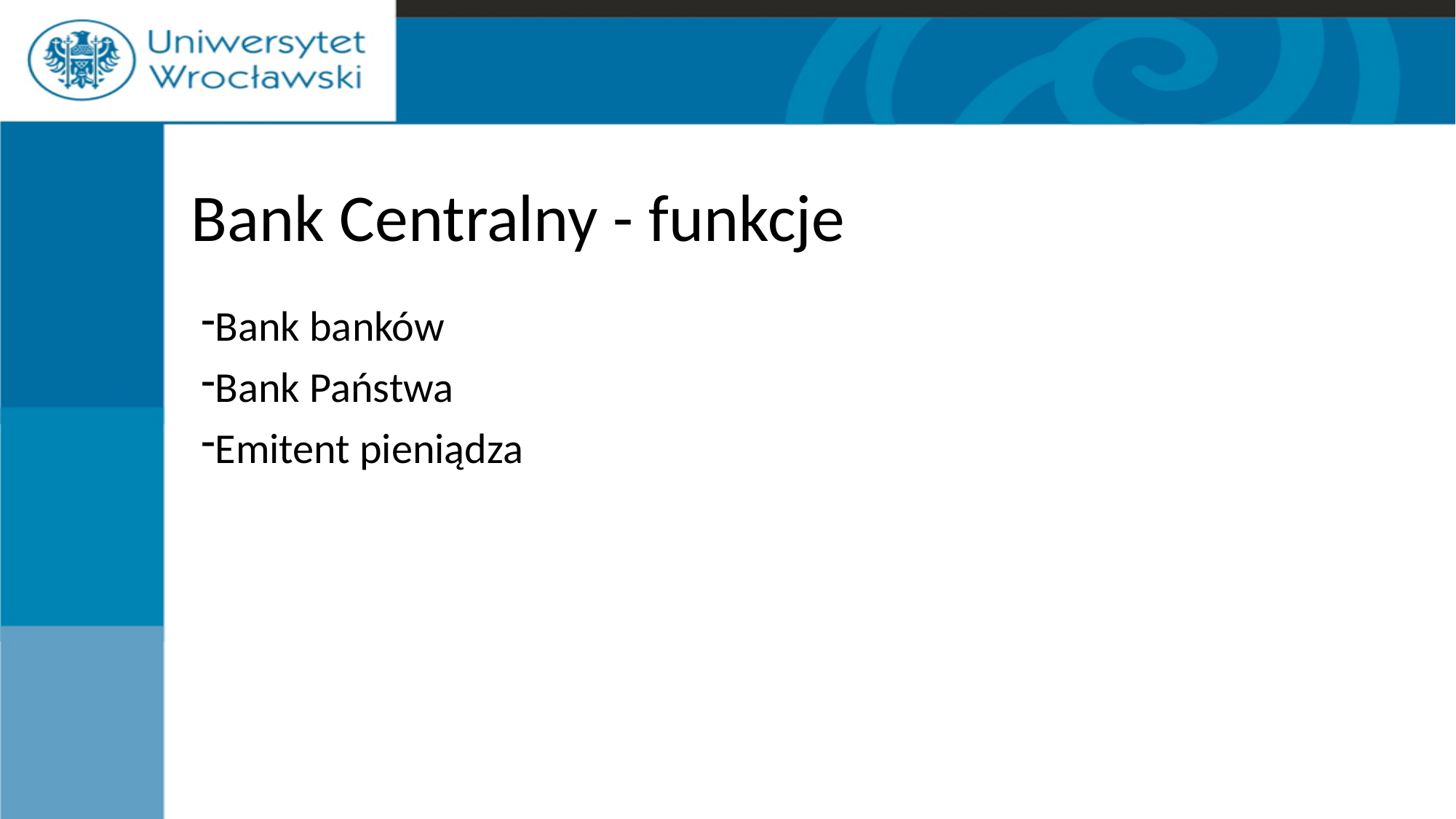

# Bank Centralny - funkcje
Bank banków
Bank Państwa
Emitent pieniądza